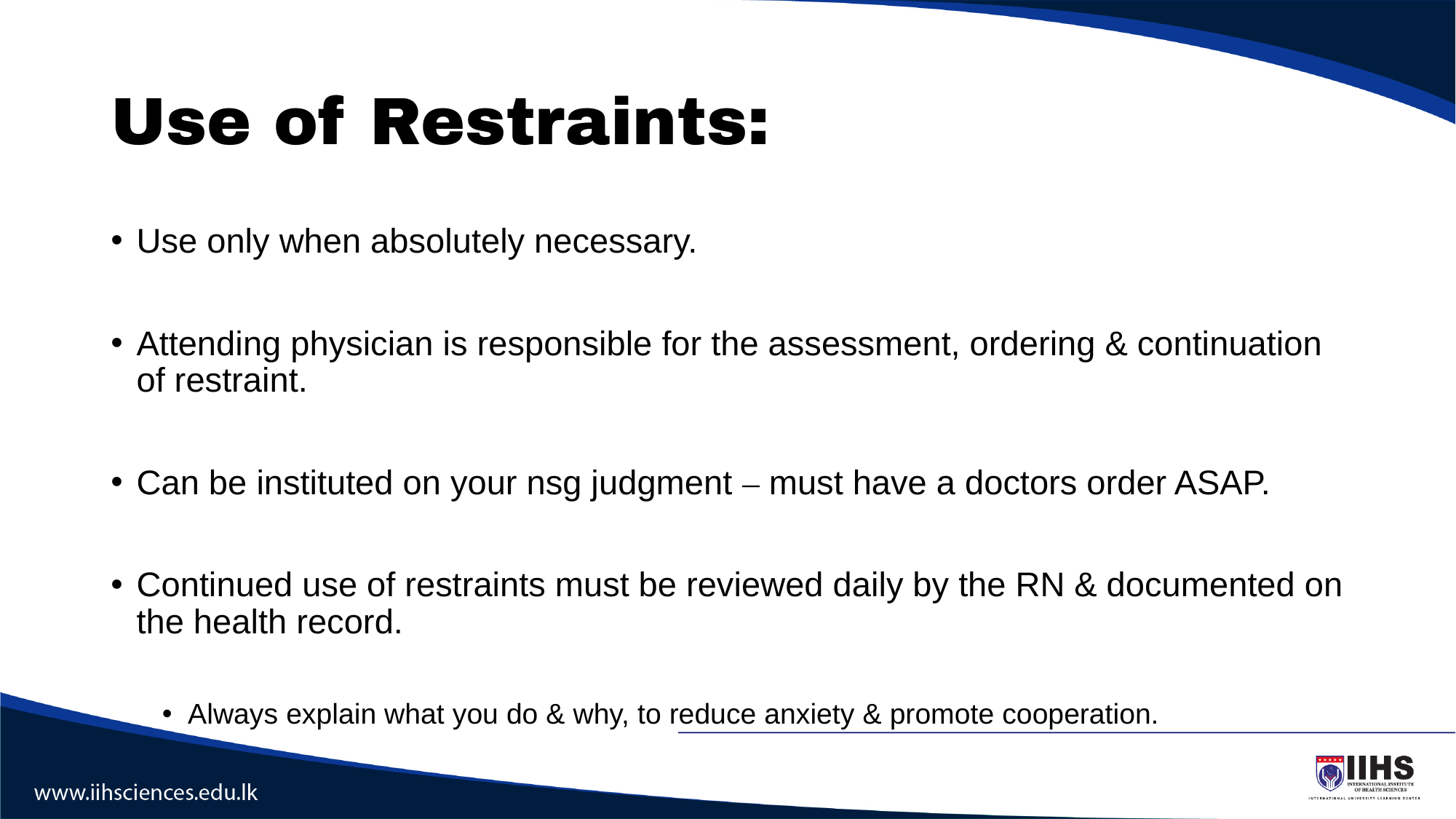

# Use of Restraints:
Use only when absolutely necessary.

Attending physician is responsible for the assessment, ordering & continuation of restraint.

Can be instituted on your nsg judgment – must have a doctors order ASAP.

Continued use of restraints must be reviewed daily by the RN & documented on the health record.

Always explain what you do & why, to reduce anxiety & promote cooperation.